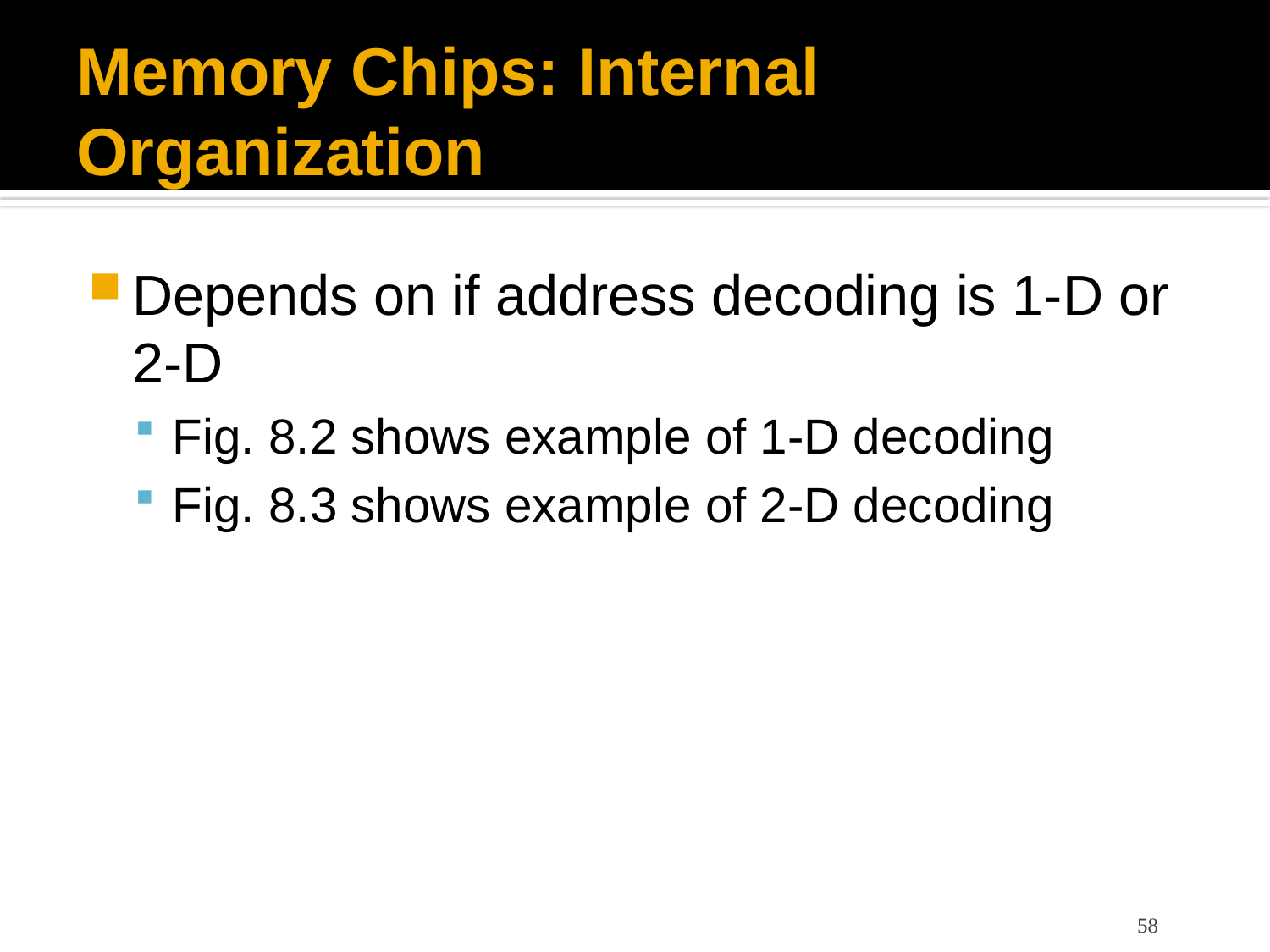

# Memory Chips: Internal Organization
Depends on if address decoding is 1-D or 2-D
Fig. 8.2 shows example of 1-D decoding
Fig. 8.3 shows example of 2-D decoding
58